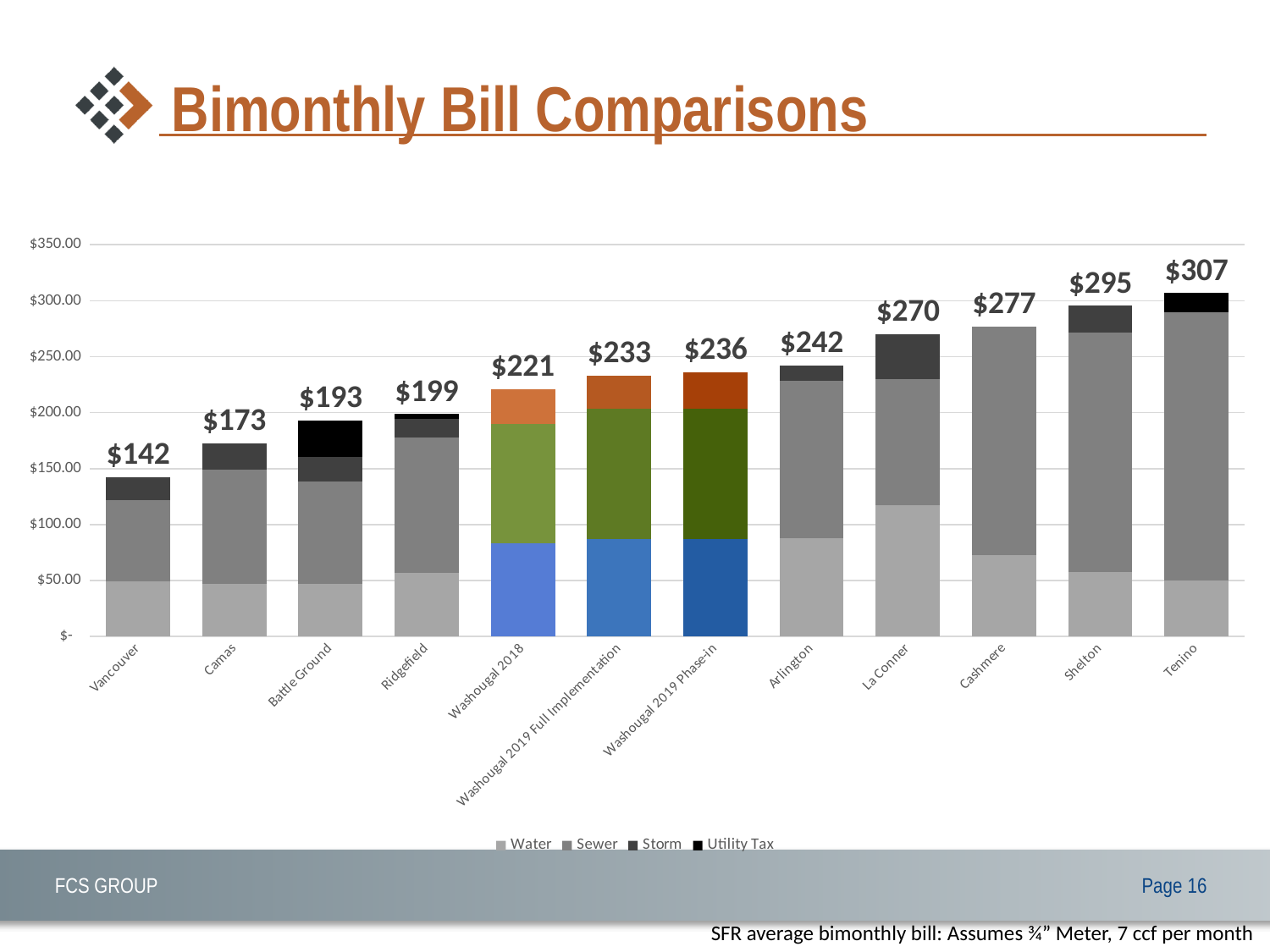

# Bimonthly Bill Comparisons

### Chart

| Category | Water | Sewer | Storm | Utility Tax | Total |
|---|---|---|---|---|---|
| Vancouver | 49.4 | 72.52 | 20.26 | 0.0 | 142.17999999999998 |
| Camas | 47.06 | 102.24000000000001 | 23.38 | 0.0 | 172.68 |
| Battle Ground | 47.2 | 91.6 | 21.92 | 32.144000000000005 | 192.86400000000003 |
| Ridgefield | 56.64000000000001 | 121.0 | 16.46 | 4.531200000000001 | 198.63120000000004 |
| Washougal 2018 | 83.51 | 106.22 | 31.48 | 0.0 | 221.21 |
| Washougal 2019 Full Implementation | 86.85040000000001 | 116.84200000000001 | 29.62 | 0.0 | 233.31240000000003 |
| Washougal 2019 Phase-in | 86.85040000000001 | 116.84200000000001 | 32.2 | 0.0 | 235.8924 |
| Arlington | 87.82 | 140.3 | 13.78 | 0.0 | 241.9 |
| La Conner | 117.0 | 113.33999999999999 | 39.78 | 0.0 | 270.12 |
| Cashmere | 72.76 | 203.9 | 0.0 | 0.0 | 276.66 |
| Shelton | 57.480000000000004 | 213.74 | 24.2 | 0.0 | 295.42 |
| Tenino | 50.1228 | 239.292 | 0.0 | 17.364888 | 306.779688 |
SFR average bimonthly bill: Assumes ¾” Meter, 7 ccf per month